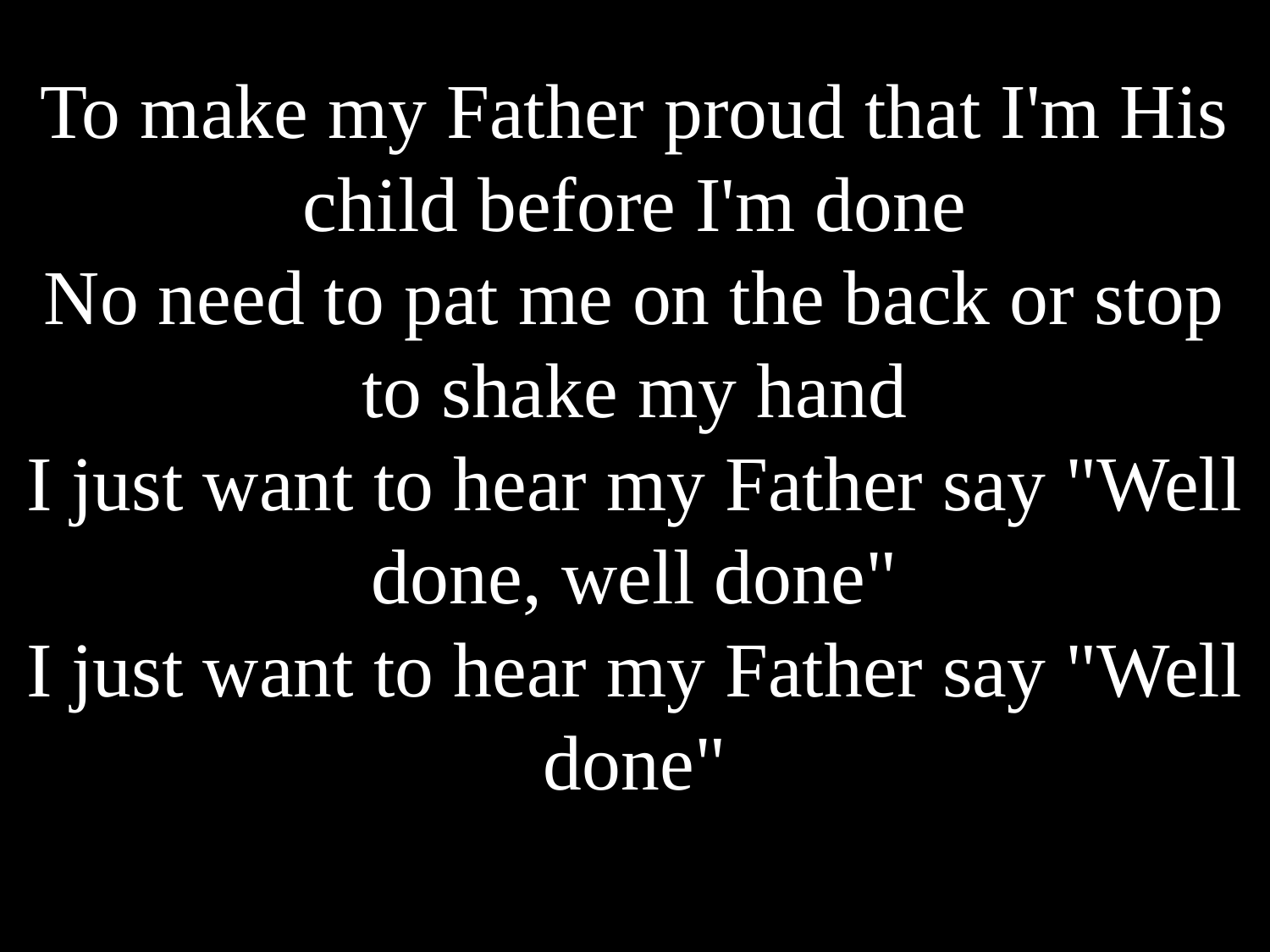

To make my Father proud that I'm His child before I'm done
No need to pat me on the back or stop to shake my hand
I just want to hear my Father say "Well done, well done"
I just want to hear my Father say "Well done"